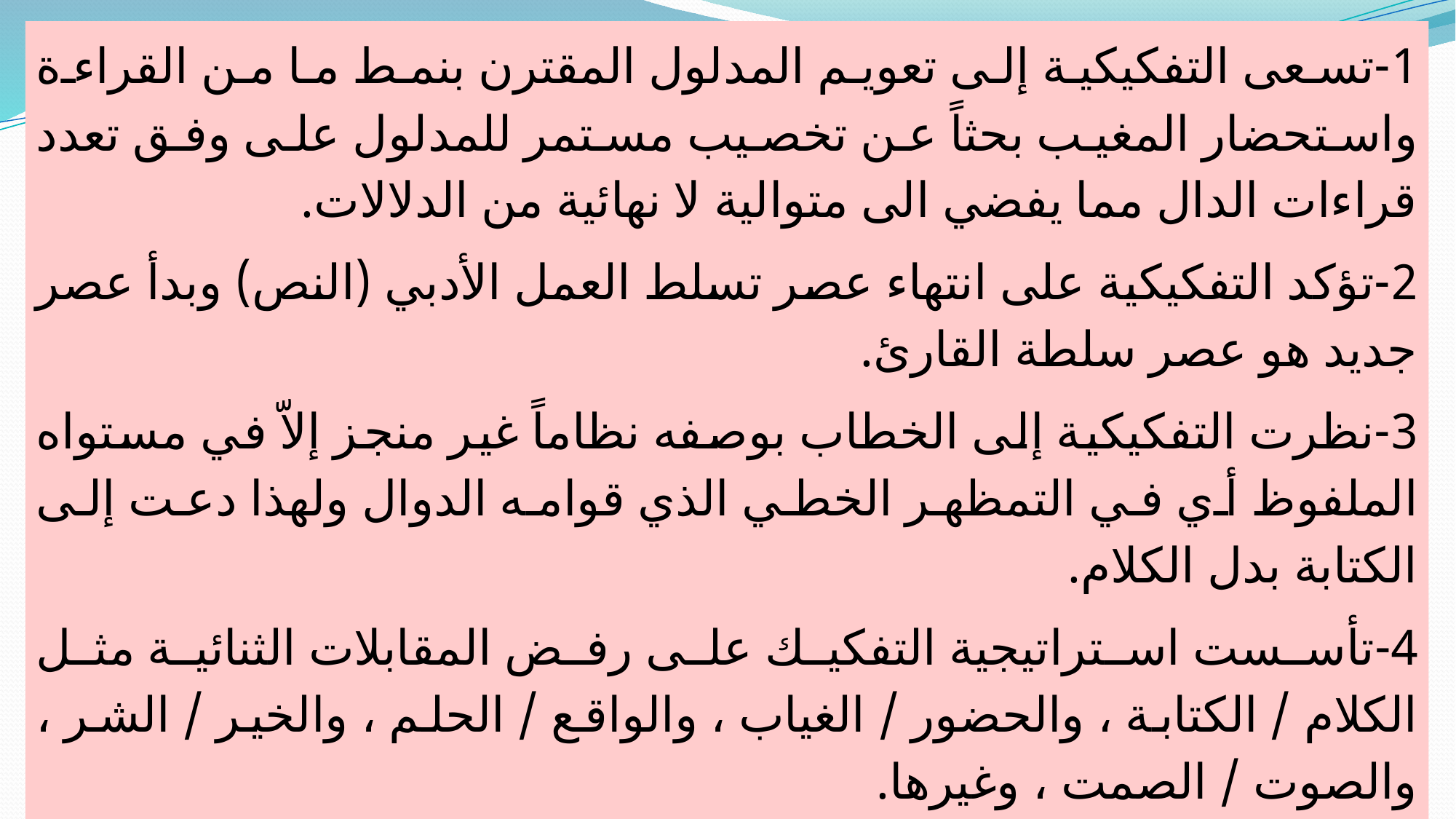

1-تسعى التفكيكية إلى تعويم المدلول المقترن بنمط ما من القراءة واستحضار المغيب بحثاً عن تخصيب مستمر للمدلول على وفق تعدد قراءات الدال مما يفضي الى متوالية لا نهائية من الدلالات.
2-تؤكد التفكيكية على انتهاء عصر تسلط العمل الأدبي (النص) وبدأ عصر جديد هو عصر سلطة القارئ.
3-نظرت التفكيكية إلى الخطاب بوصفه نظاماً غير منجز إلاّ في مستواه الملفوظ أي في التمظهر الخطي الذي قوامه الدوال ولهذا دعت إلى الكتابة بدل الكلام.
4-تأسست استراتيجية التفكيك على رفض المقابلات الثنائية مثل الكلام / الكتابة ، والحضور / الغياب ، والواقع / الحلم ، والخير / الشر ، والصوت / الصمت ، وغيرها.
5-اجترحت مفاهيم ثورية جديدة مثلا الاختلاف الذي يعني المغايرة والتأجيل ونقض التمركز حول العقل.